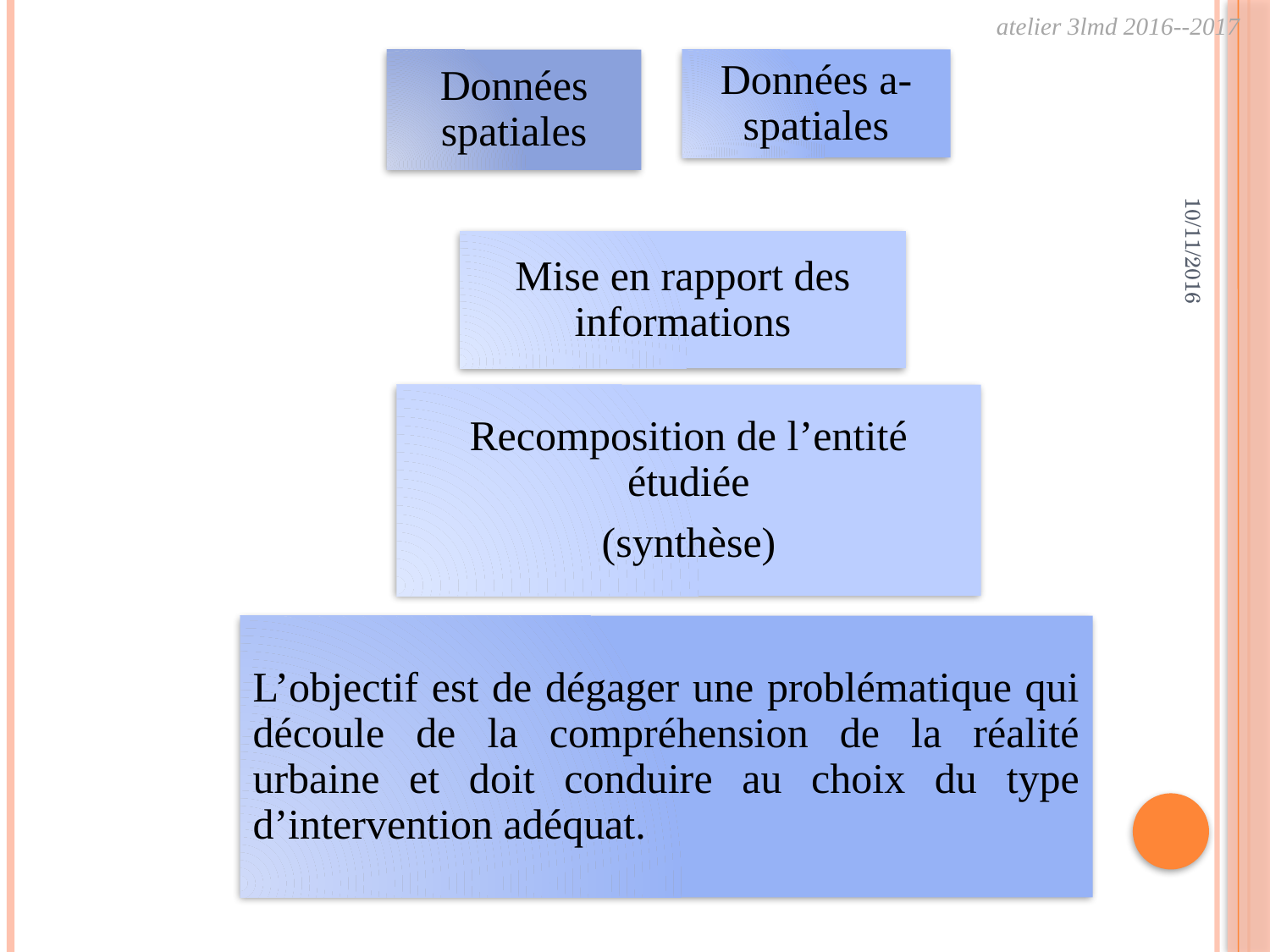

atelier 3lmd 2016--2017
Données spatiales
Données a-spatiales
Mise en rapport des informations
Recomposition de l’entité étudiée
(synthèse)
L’objectif est de dégager une problématique qui découle de la compréhension de la réalité urbaine et doit conduire au choix du type d’intervention adéquat.
10/11/2016